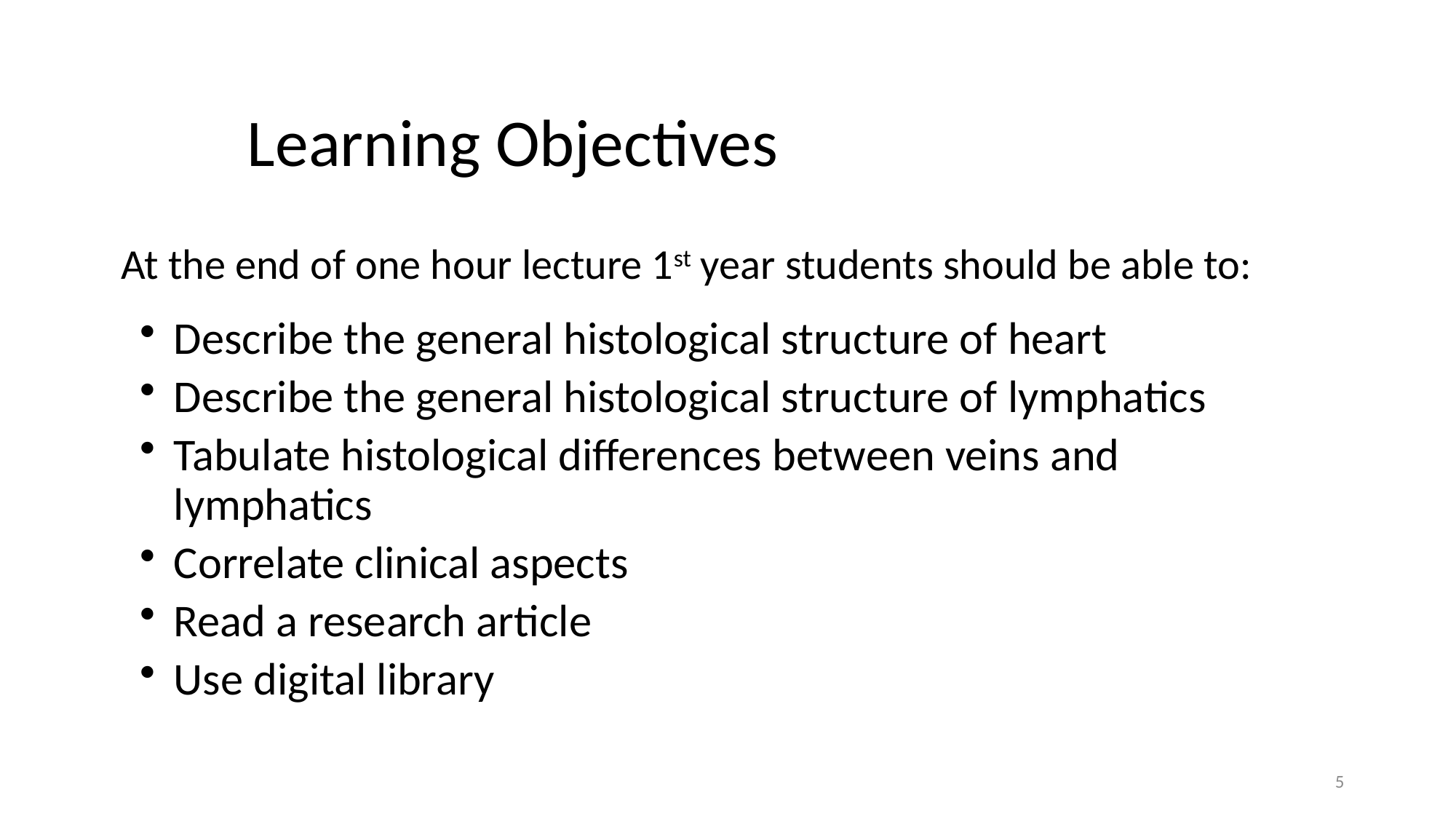

# Learning Objectives
At the end of one hour lecture 1st year students should be able to:
Describe the general histological structure of heart
Describe the general histological structure of lymphatics
Tabulate histological differences between veins and lymphatics
Correlate clinical aspects
Read a research article
Use digital library
5